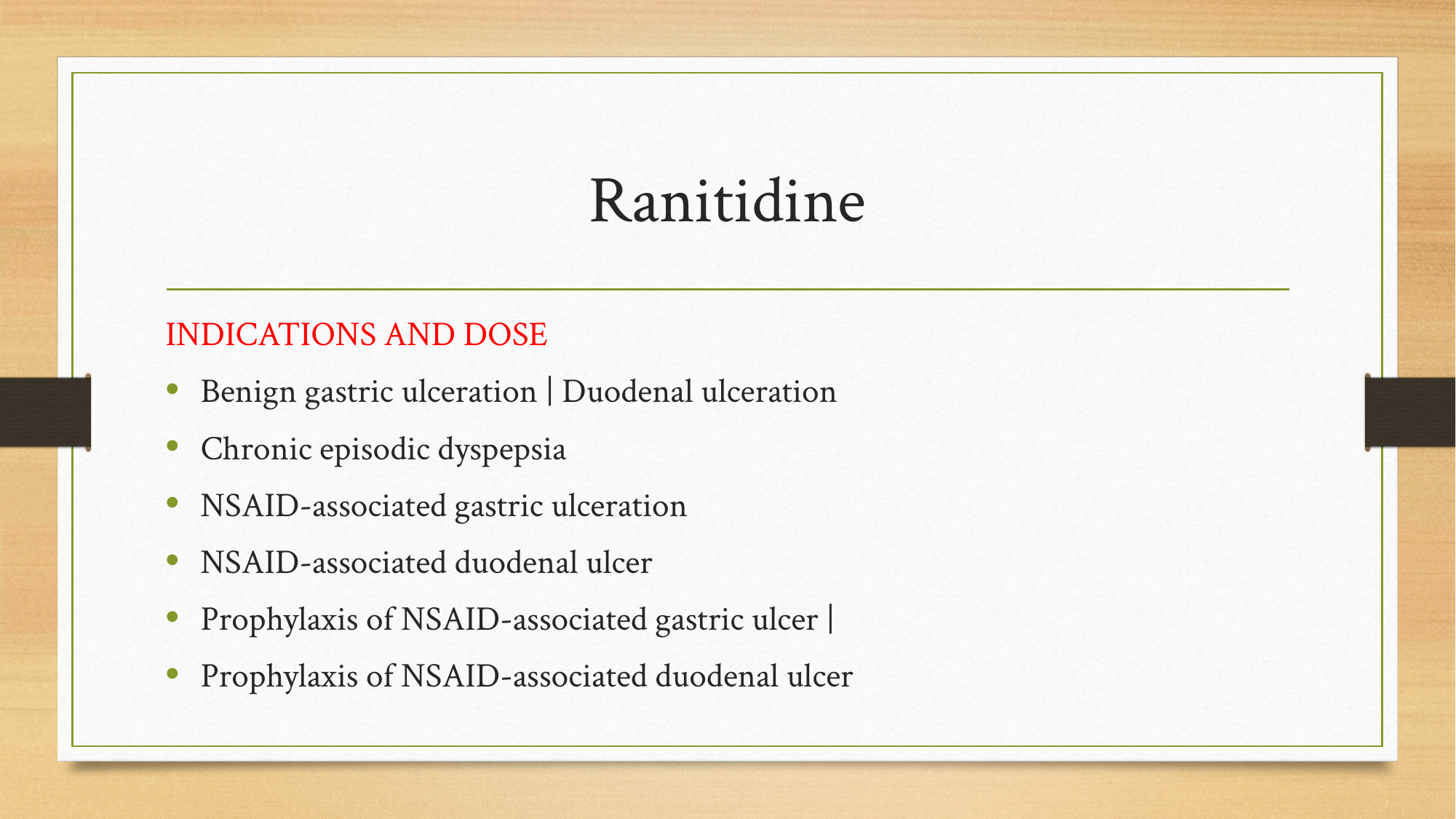

# Ranitidine
INDICATIONS AND DOSE
Benign gastric ulceration | Duodenal ulceration
Chronic episodic dyspepsia
NSAID-associated gastric ulceration
NSAID-associated duodenal ulcer
Prophylaxis of NSAID-associated gastric ulcer |
Prophylaxis of NSAID-associated duodenal ulcer